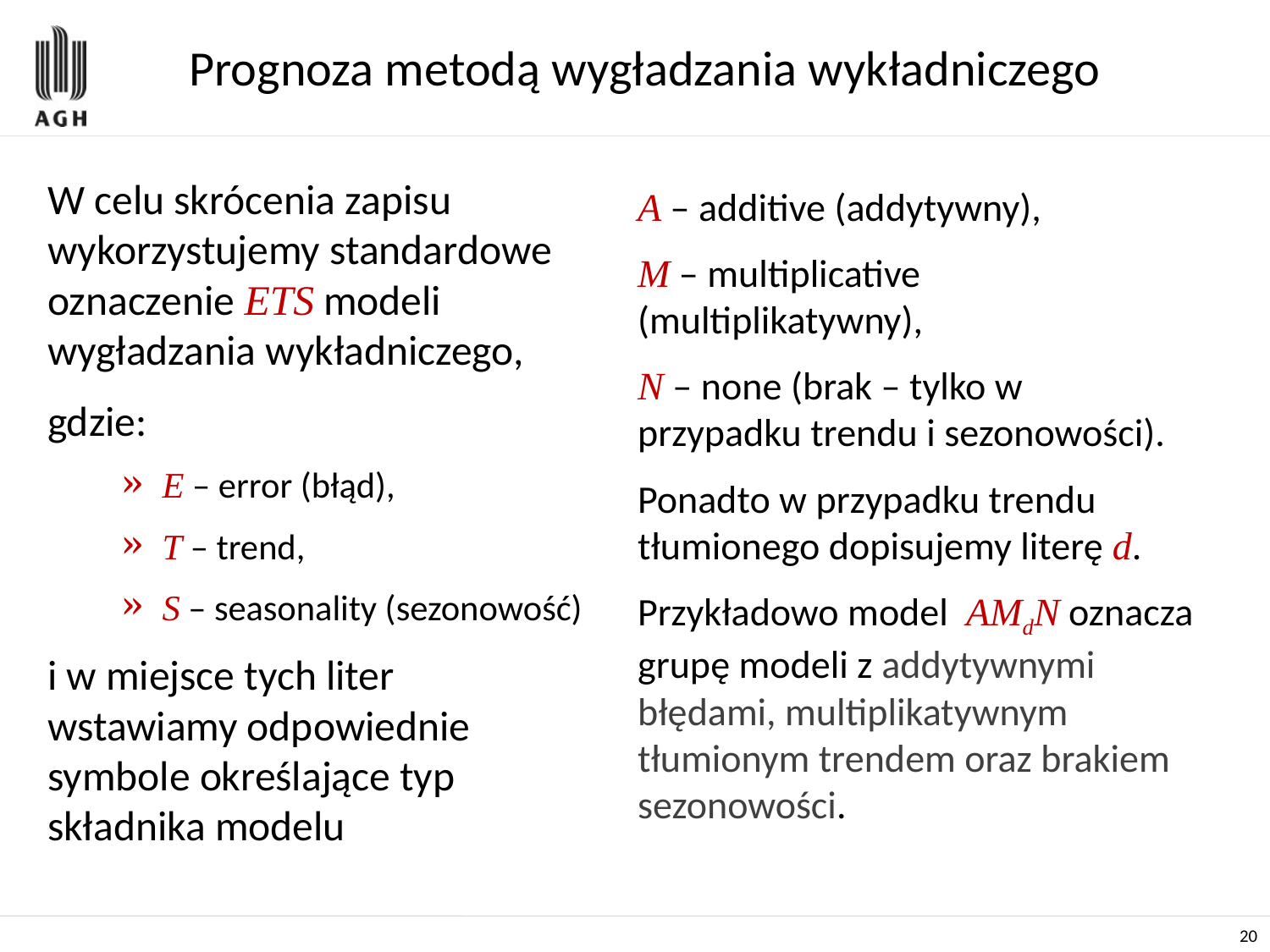

# Prognoza metodą wygładzania wykładniczego
W celu skrócenia zapisu wykorzystujemy standardowe oznaczenie ETS modeli wygładzania wykładniczego,
gdzie:
E – error (błąd),
T – trend,
S – seasonality (sezonowość)
i w miejsce tych liter wstawiamy odpowiednie symbole określające typ składnika modelu
A – additive (addytywny),
M – multiplicative (multiplikatywny),
N – none (brak – tylko w przypadku trendu i sezonowości).
Ponadto w przypadku trendu tłumionego dopisujemy literę d.
Przykładowo model  AMdN oznacza grupę modeli z addytywnymi błędami, multiplikatywnym tłumionym trendem oraz brakiem sezonowości.